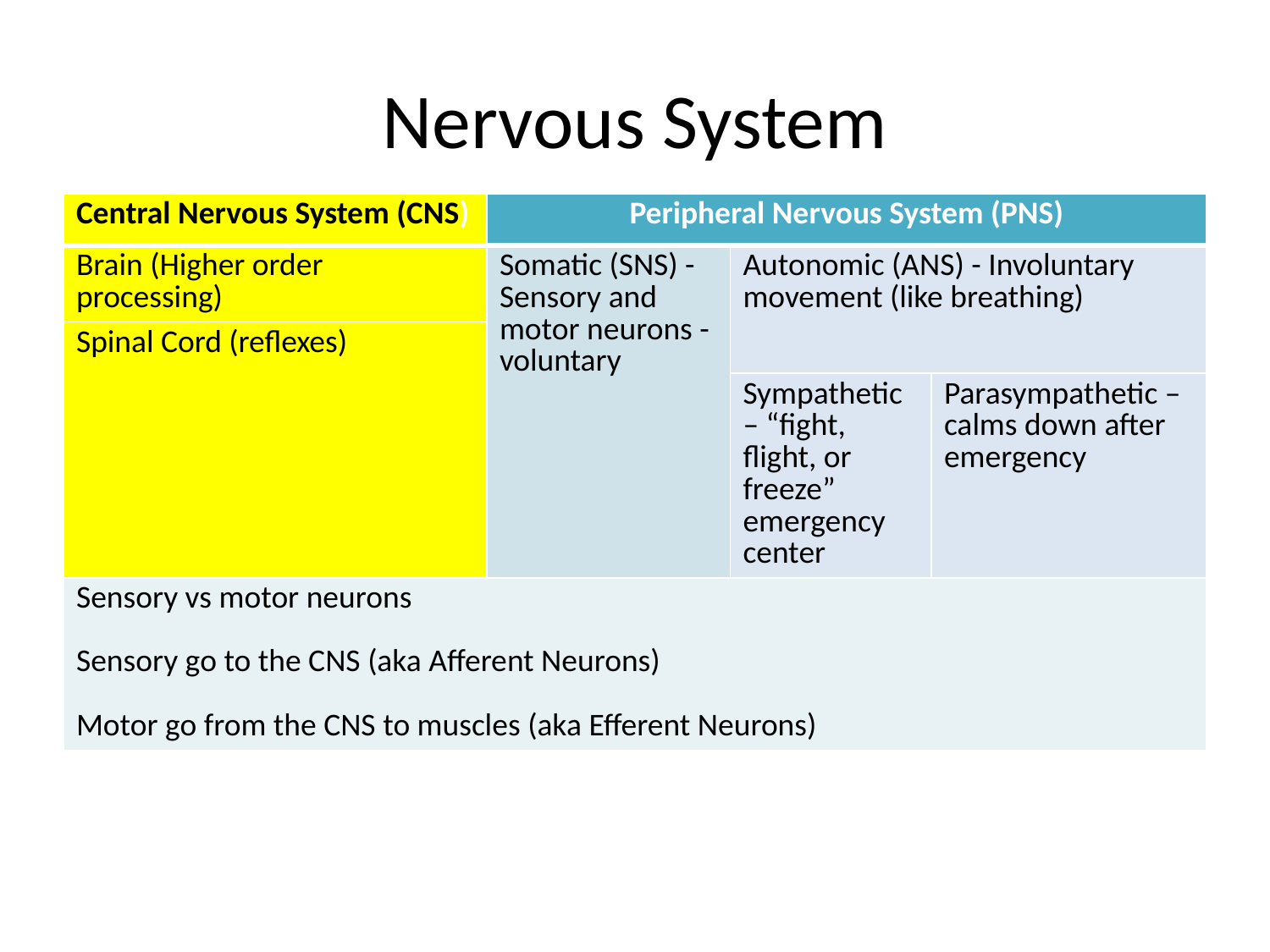

# Nervous System
| Central Nervous System (CNS) | Peripheral Nervous System (PNS) |  |  |
| --- | --- | --- | --- |
| Brain (Higher order processing) | Somatic (SNS) - Sensory and motor neurons - voluntary | Autonomic (ANS) - Involuntary movement (like breathing) |  |
| Spinal Cord (reflexes) |  |  |  |
|  |  | Sympathetic – “fight, flight, or freeze” emergency center | Parasympathetic – calms down after emergency |
| Sensory vs motor neurons Sensory go to the CNS (aka Afferent Neurons) Motor go from the CNS to muscles (aka Efferent Neurons) |  |  |  |
CNS = Spinal cord  (reflex) and brain (higher order responses)